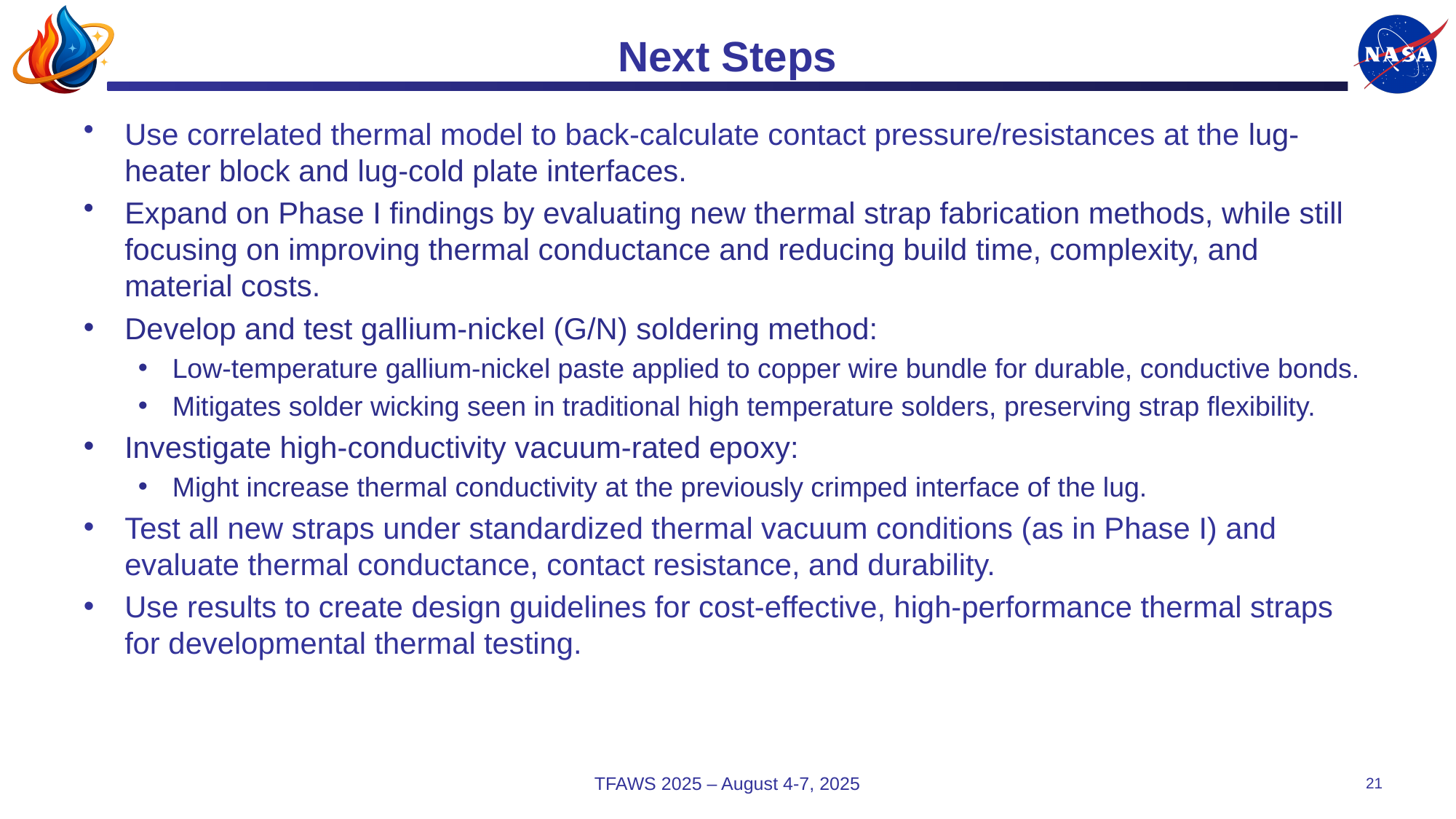

# Next Steps
Use correlated thermal model to back-calculate contact pressure/resistances at the lug-heater block and lug-cold plate interfaces.
Expand on Phase I findings by evaluating new thermal strap fabrication methods, while still focusing on improving thermal conductance and reducing build time, complexity, and material costs.
Develop and test gallium-nickel (G/N) soldering method:
Low-temperature gallium-nickel paste applied to copper wire bundle for durable, conductive bonds.
Mitigates solder wicking seen in traditional high temperature solders, preserving strap flexibility.
Investigate high-conductivity vacuum-rated epoxy:
Might increase thermal conductivity at the previously crimped interface of the lug.
Test all new straps under standardized thermal vacuum conditions (as in Phase I) and evaluate thermal conductance, contact resistance, and durability.
Use results to create design guidelines for cost-effective, high-performance thermal straps for developmental thermal testing.

TFAWS 2025 – August 4-7, 2025
21